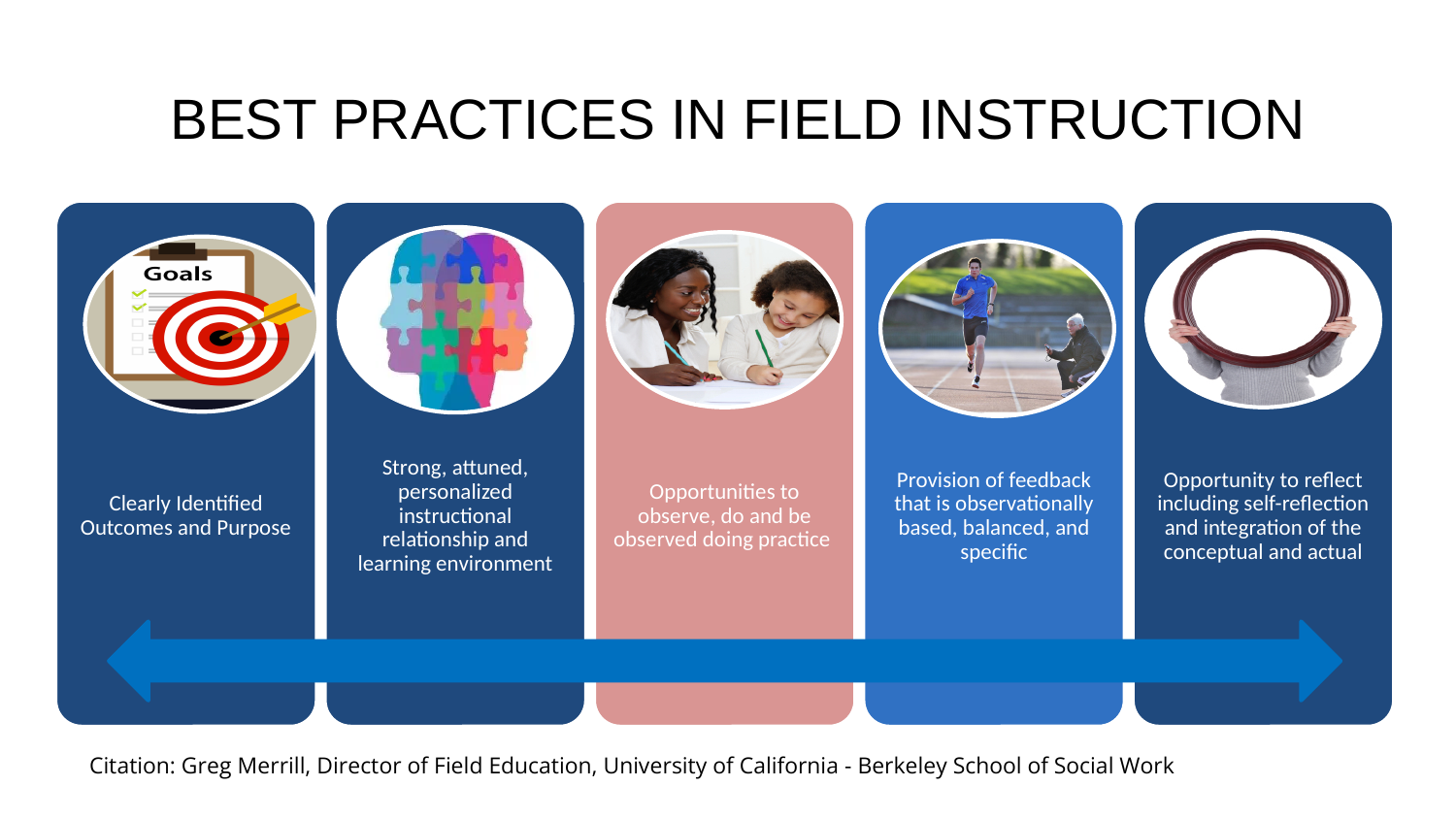

# BEST PRACTICES IN FIELD INSTRUCTION

Clearly Identified Outcomes and Purpose
Strong, attuned, personalized instructional relationship and learning environment
Opportunities to observe, do and be observed doing practice
Provision of feedback that is observationally based, balanced, and specific
Opportunity to reflect including self-reflection and integration of the conceptual and actual

Citation: Greg Merrill, Director of Field Education, University of California - Berkeley School of Social Work